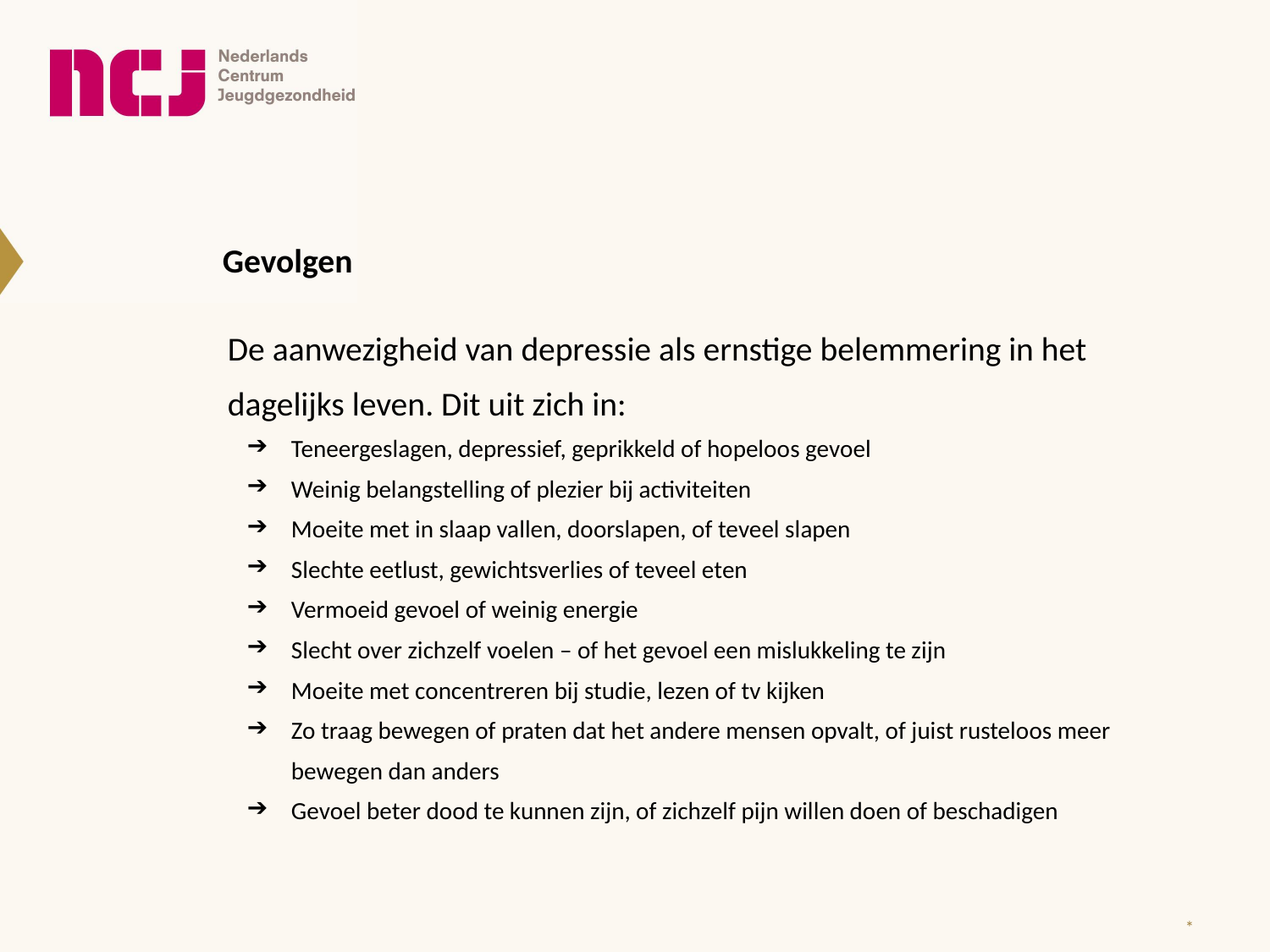

Gevolgen
De aanwezigheid van depressie als ernstige belemmering in het dagelijks leven. Dit uit zich in:
Teneergeslagen, depressief, geprikkeld of hopeloos gevoel
Weinig belangstelling of plezier bij activiteiten
Moeite met in slaap vallen, doorslapen, of teveel slapen
Slechte eetlust, gewichtsverlies of teveel eten
Vermoeid gevoel of weinig energie
Slecht over zichzelf voelen – of het gevoel een mislukkeling te zijn
Moeite met concentreren bij studie, lezen of tv kijken
Zo traag bewegen of praten dat het andere mensen opvalt, of juist rusteloos meer 	bewegen dan anders
Gevoel beter dood te kunnen zijn, of zichzelf pijn willen doen of beschadigen
*